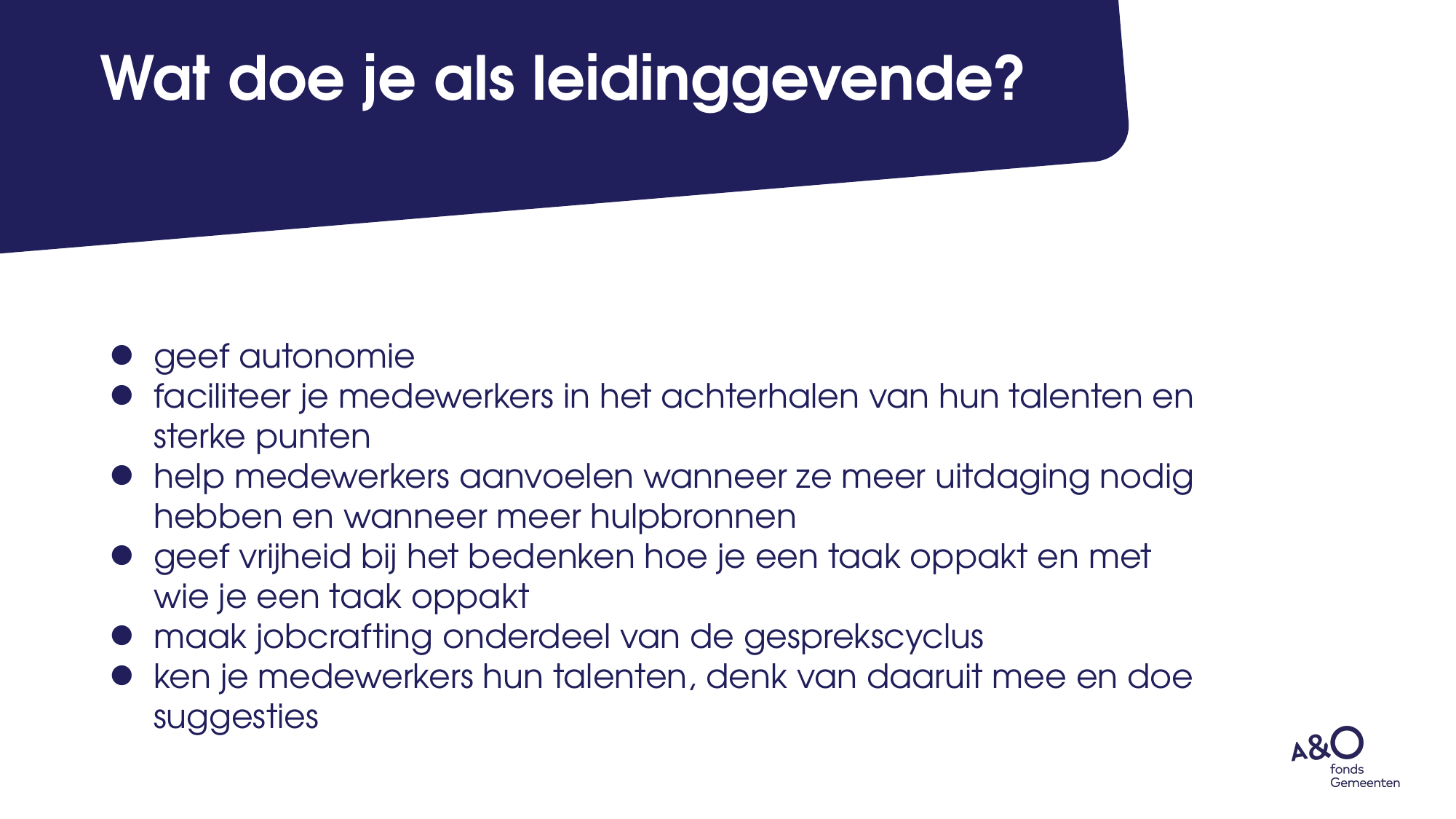

# Wat doe je als leidinggevende?

geef autonomie
faciliteer je medewerkers in het achterhalen van hun talenten en sterke punten
help medewerkers aanvoelen wanneer ze meer uitdaging nodig hebben en wanneer meer hulpbronnen
geef vrijheid bij het bedenken hoe je een taak oppakt en met wie je een taak oppakt
maak jobcrafting onderdeel van de gesprekscyclus
ken je medewerkers hun talenten, denk van daaruit mee en doe suggesties